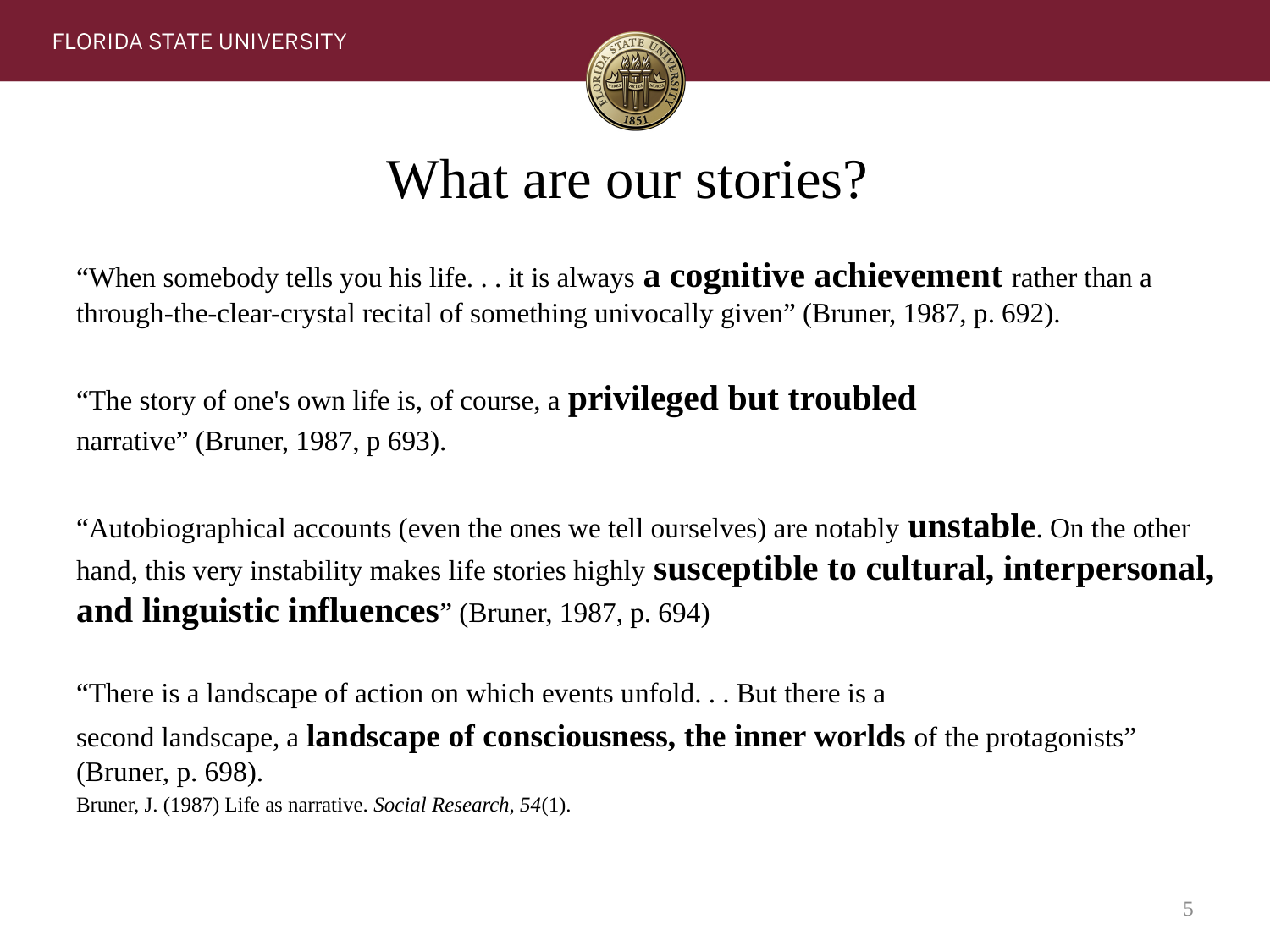

# What are our stories?
“When somebody tells you his life. . . it is always a cognitive achievement rather than a through-the-clear-crystal recital of something univocally given” (Bruner, 1987, p. 692).

“The story of one's own life is, of course, a privileged but troubled
narrative” (Bruner, 1987, p 693).

“Autobiographical accounts (even the ones we tell ourselves) are notably unstable. On the other hand, this very instability makes life stories highly susceptible to cultural, interpersonal, and linguistic influences” (Bruner, 1987, p. 694)

“There is a landscape of action on which events unfold. . . But there is a
second landscape, a landscape of consciousness, the inner worlds of the protagonists” (Bruner, p. 698).
Bruner, J. (1987) Life as narrative. Social Research, 54(1).
5